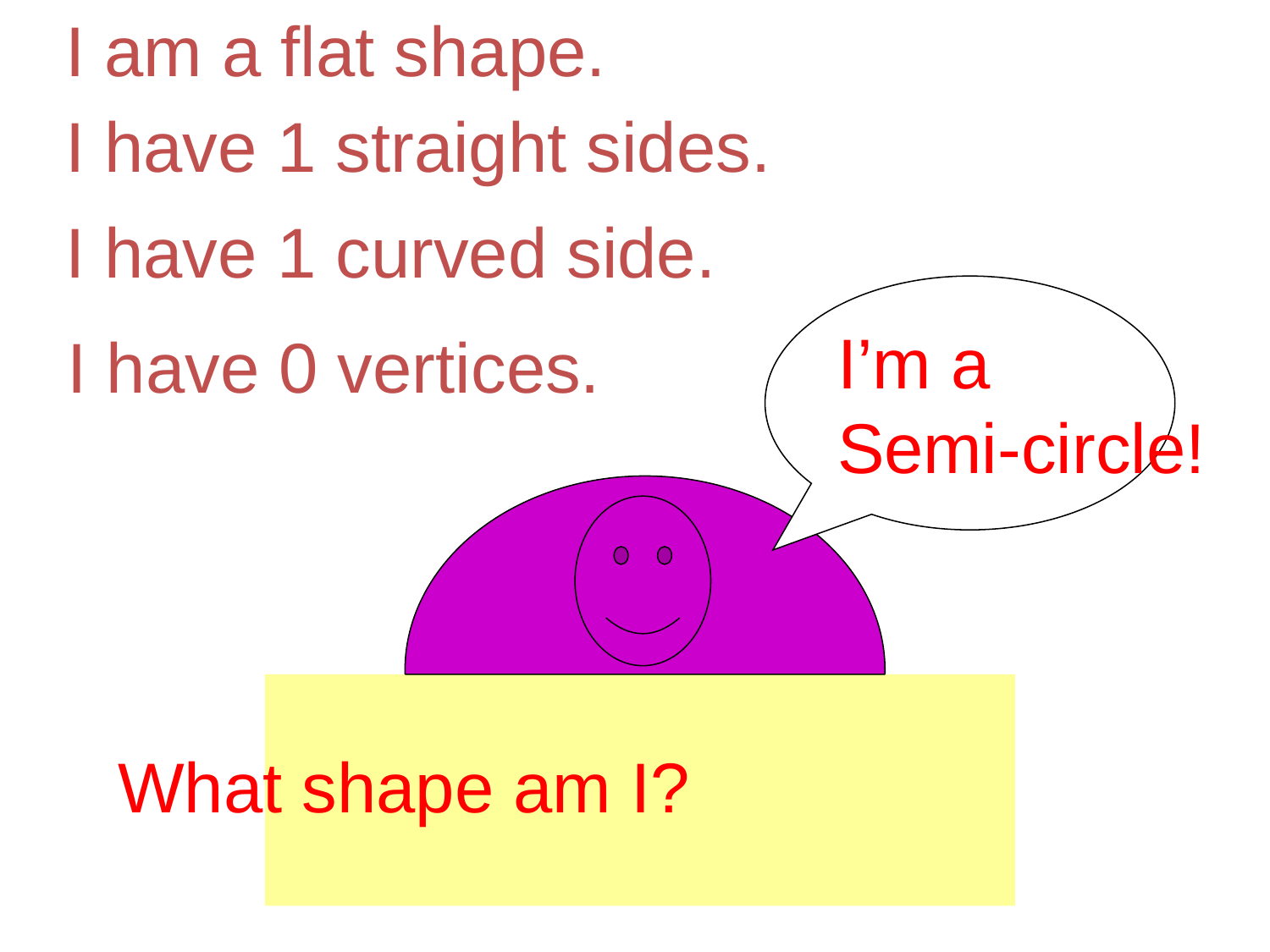

I am a flat shape.
I have 1 straight sides.
I have 1 curved side.
I’m a
Semi-circle!
I have 0 vertices.

What shape am I?